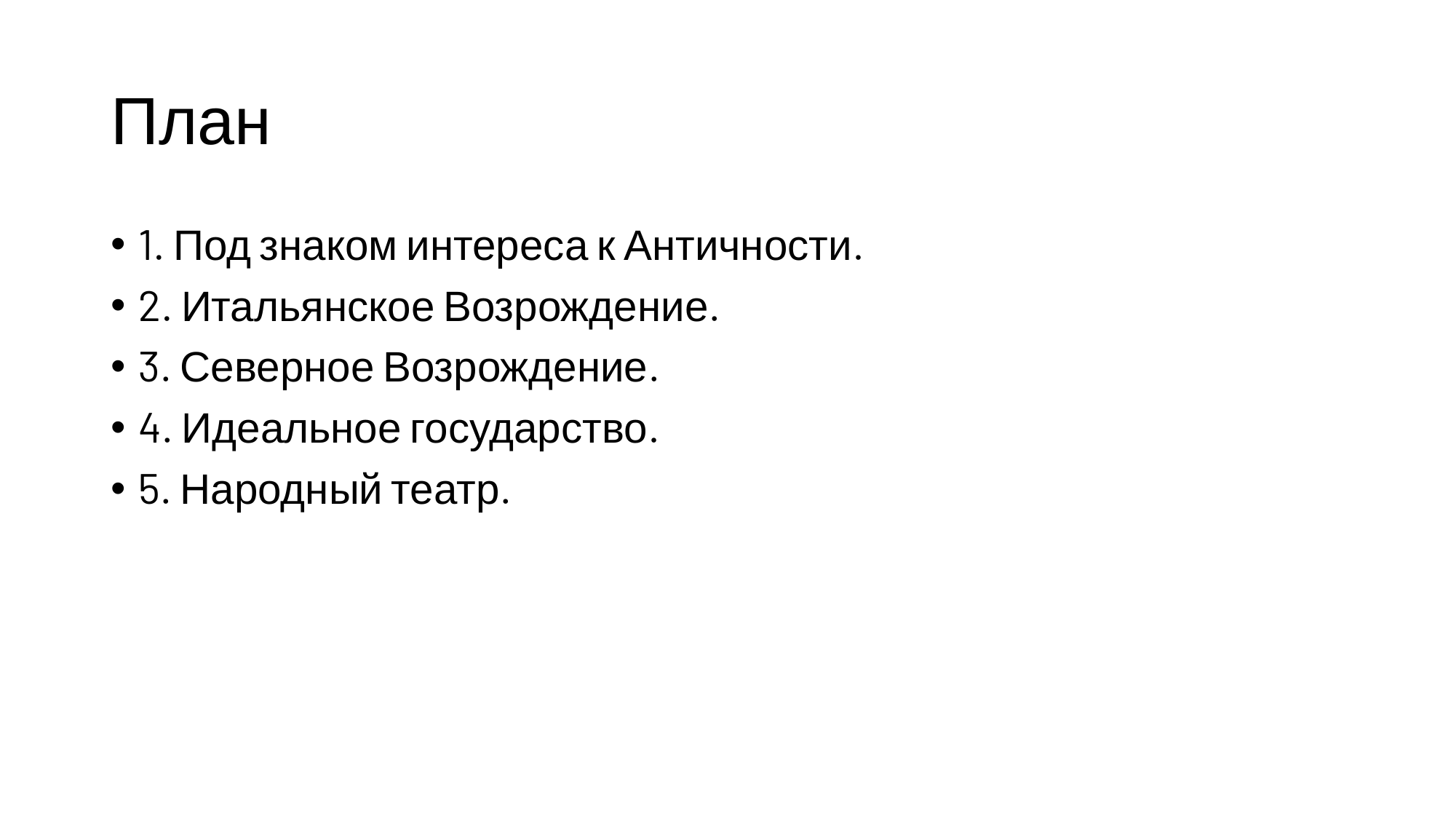

# План
1. Под знаком интереса к Античности.
2. Итальянское Возрождение.
3. Северное Возрождение.
4. Идеальное государство.
5. Народный театр.